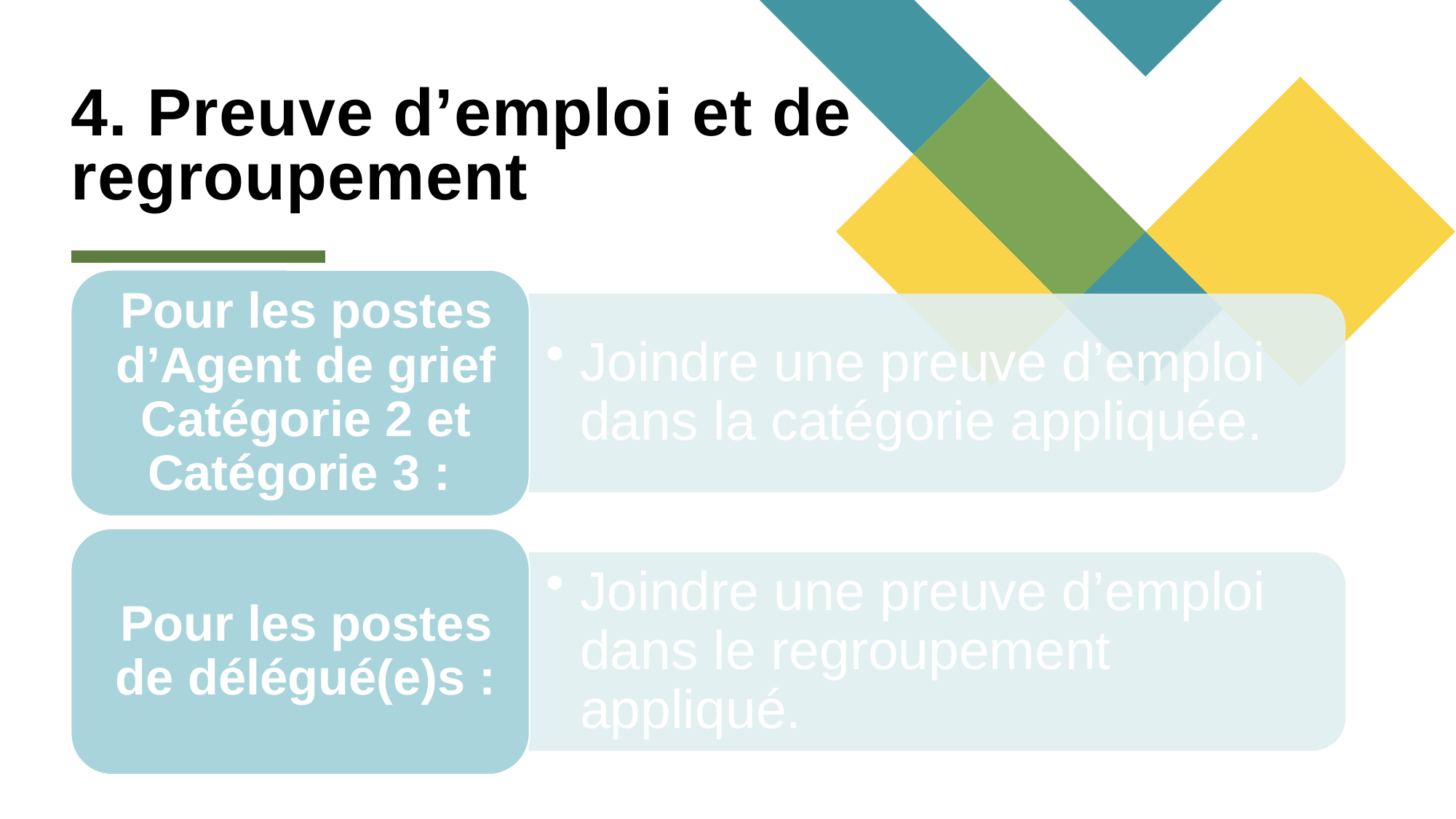

# 4. Preuve d’emploi et de regroupement
Joindre une preuve d’emploi dans la catégorie appliquée.
Pour les postes d’Agent de grief Catégorie 2 et Catégorie 3 :
Joindre une preuve d’emploi dans le regroupement appliqué.
Pour les postes de délégué(e)s :